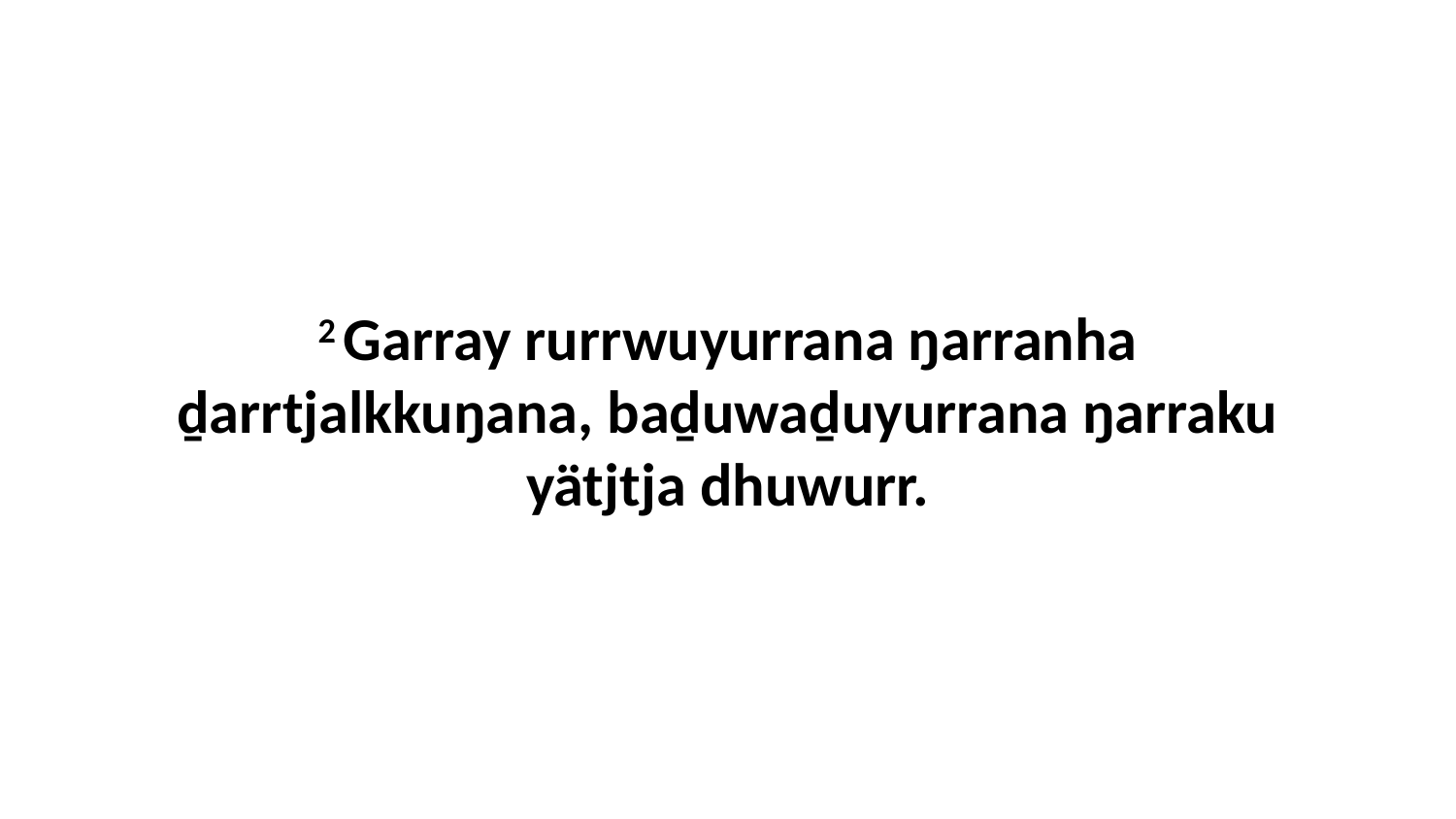

2 Garray rurrwuyurrana ŋarranha ḏarrtjalkkuŋana, baḏuwaḏuyurrana ŋarraku yätjtja dhuwurr.